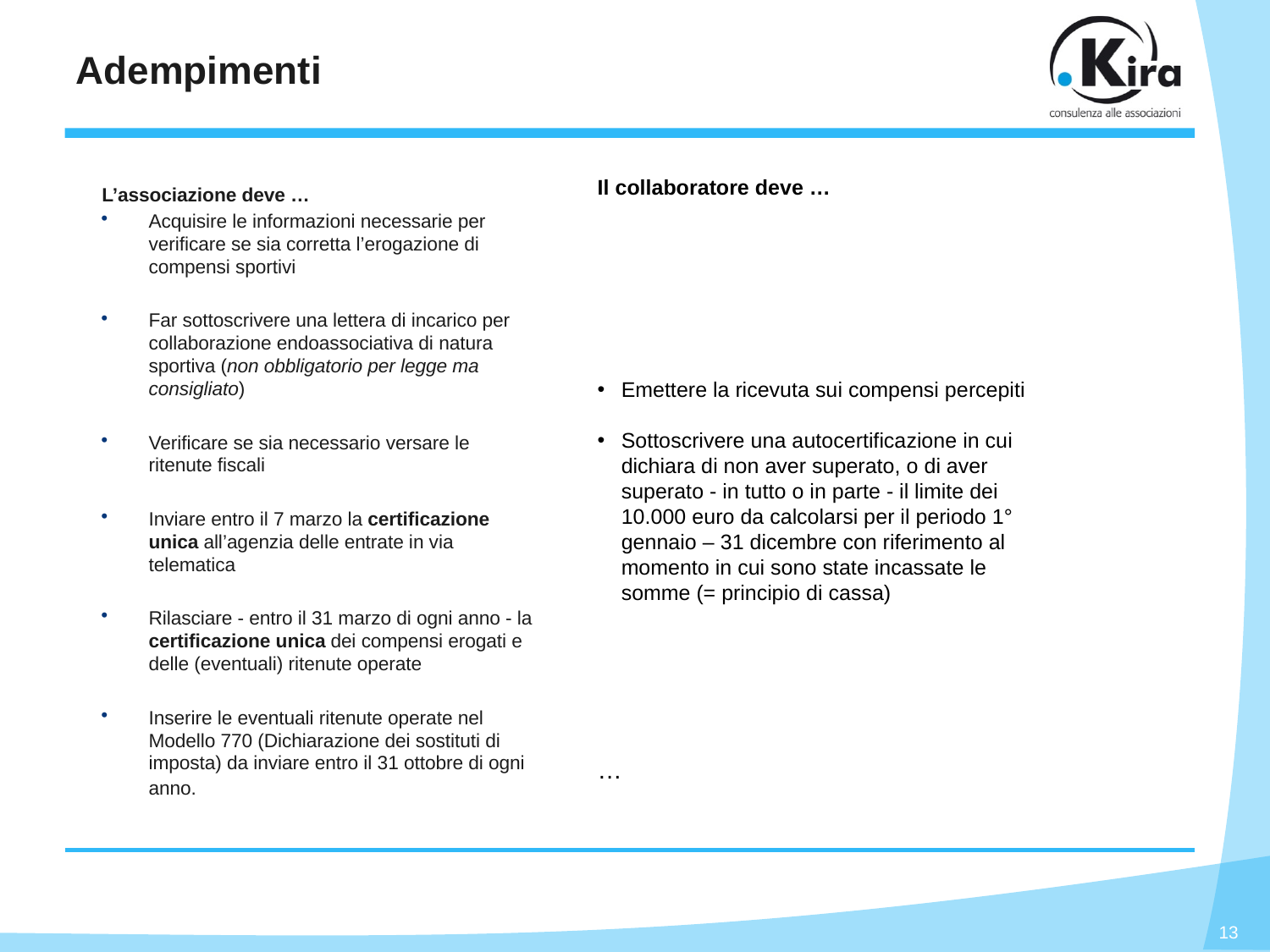

# Adempimenti

Il collaboratore deve …

Emettere la ricevuta sui compensi percepiti

Sottoscrivere una autocertificazione in cui dichiara di non aver superato, o di aver superato - in tutto o in parte - il limite dei 10.000 euro da calcolarsi per il periodo 1° gennaio – 31 dicembre con riferimento al momento in cui sono state incassate le somme (= principio di cassa)

…
L’associazione deve …
Acquisire le informazioni necessarie per verificare se sia corretta l’erogazione di compensi sportivi

Far sottoscrivere una lettera di incarico per collaborazione endoassociativa di natura sportiva (non obbligatorio per legge ma consigliato)

Verificare se sia necessario versare le ritenute fiscali

Inviare entro il 7 marzo la certificazione unica all’agenzia delle entrate in via telematica

Rilasciare - entro il 31 marzo di ogni anno - la certificazione unica dei compensi erogati e delle (eventuali) ritenute operate

Inserire le eventuali ritenute operate nel Modello 770 (Dichiarazione dei sostituti di imposta) da inviare entro il 31 ottobre di ogni anno.

Il collaboratore deve
Emettere la ricevuta sui compensi percepiti
13